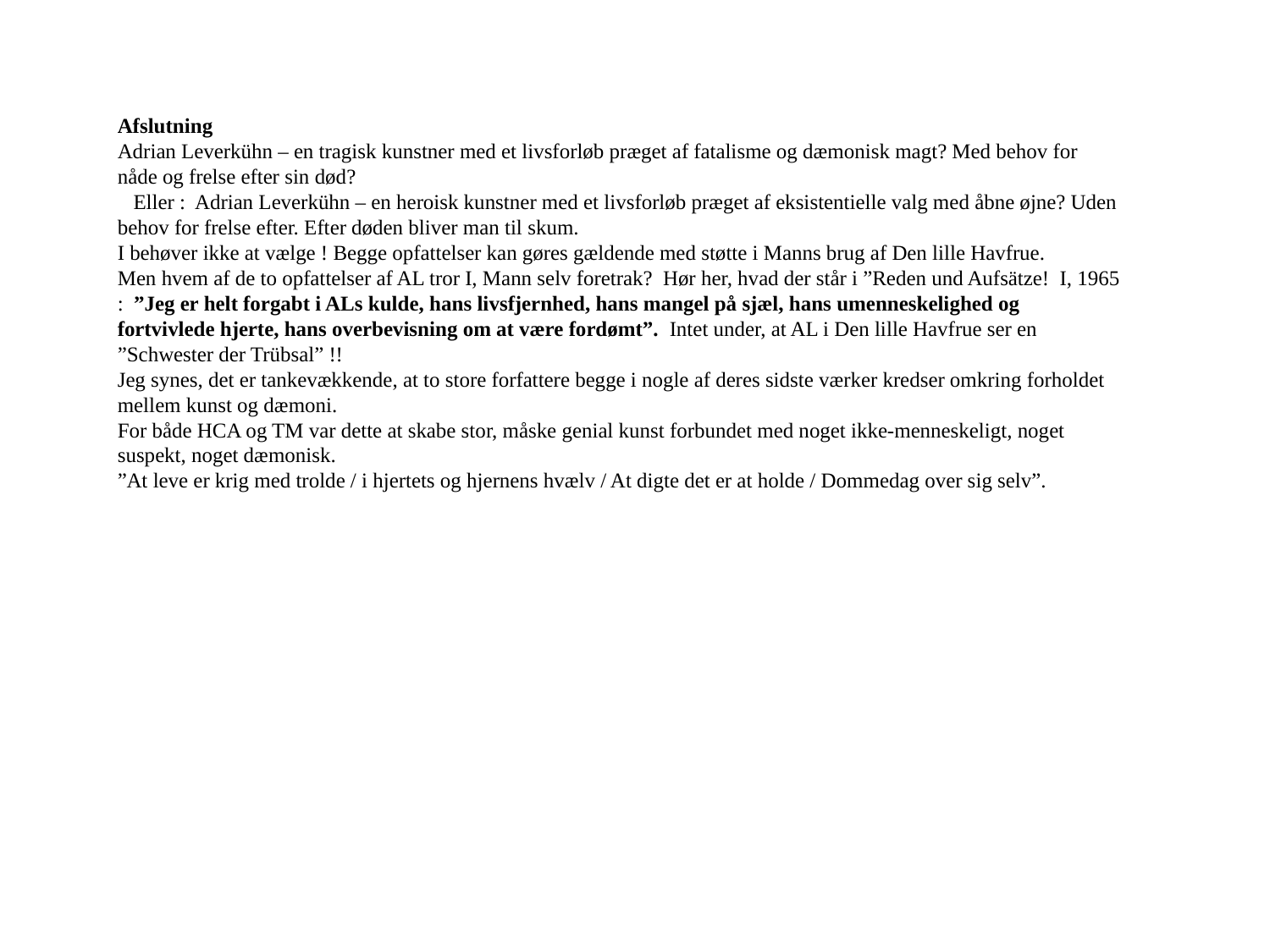

Afslutning
Adrian Leverkühn – en tragisk kunstner med et livsforløb præget af fatalisme og dæmonisk magt? Med behov for nåde og frelse efter sin død?                                                                                                                                                    Eller :  Adrian Leverkühn – en heroisk kunstner med et livsforløb præget af eksistentielle valg med åbne øjne? Uden behov for frelse efter. Efter døden bliver man til skum.
I behøver ikke at vælge ! Begge opfattelser kan gøres gældende med støtte i Manns brug af Den lille Havfrue.
Men hvem af de to opfattelser af AL tror I, Mann selv foretrak?  Hør her, hvad der står i ”Reden und Aufsätze!  I, 1965 :  ”Jeg er helt forgabt i ALs kulde, hans livsfjernhed, hans mangel på sjæl, hans umenneskelighed og fortvivlede hjerte, hans overbevisning om at være fordømt”.  Intet under, at AL i Den lille Havfrue ser en ”Schwester der Trübsal” !!
Jeg synes, det er tankevækkende, at to store forfattere begge i nogle af deres sidste værker kredser omkring forholdet mellem kunst og dæmoni.
For både HCA og TM var dette at skabe stor, måske genial kunst forbundet med noget ikke-menneskeligt, noget suspekt, noget dæmonisk.
”At leve er krig med trolde / i hjertets og hjernens hvælv / At digte det er at holde / Dommedag over sig selv”.